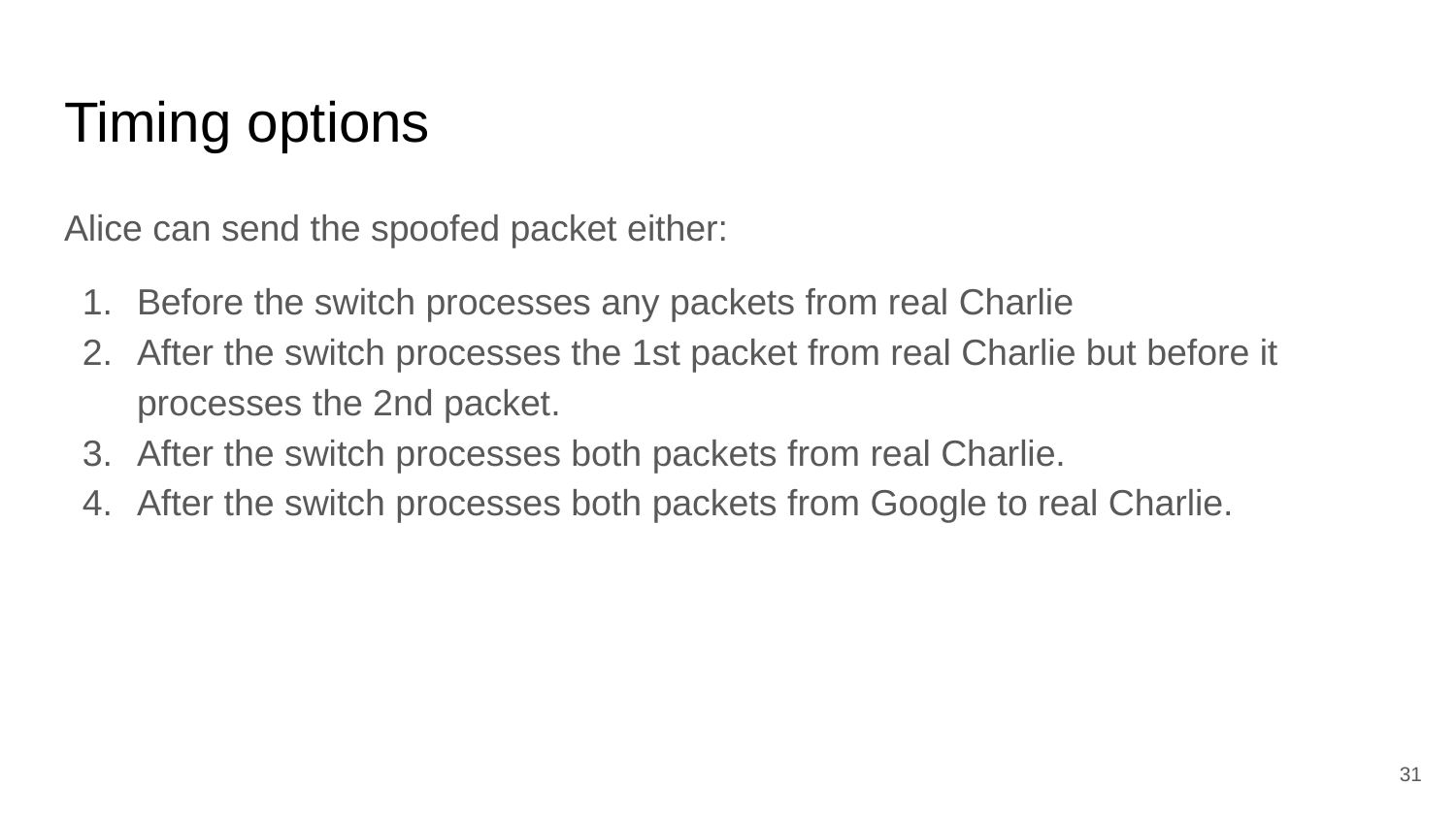

# Timing options
Alice can send the spoofed packet either:
Before the switch processes any packets from real Charlie
After the switch processes the 1st packet from real Charlie but before it processes the 2nd packet.
After the switch processes both packets from real Charlie.
After the switch processes both packets from Google to real Charlie.
31